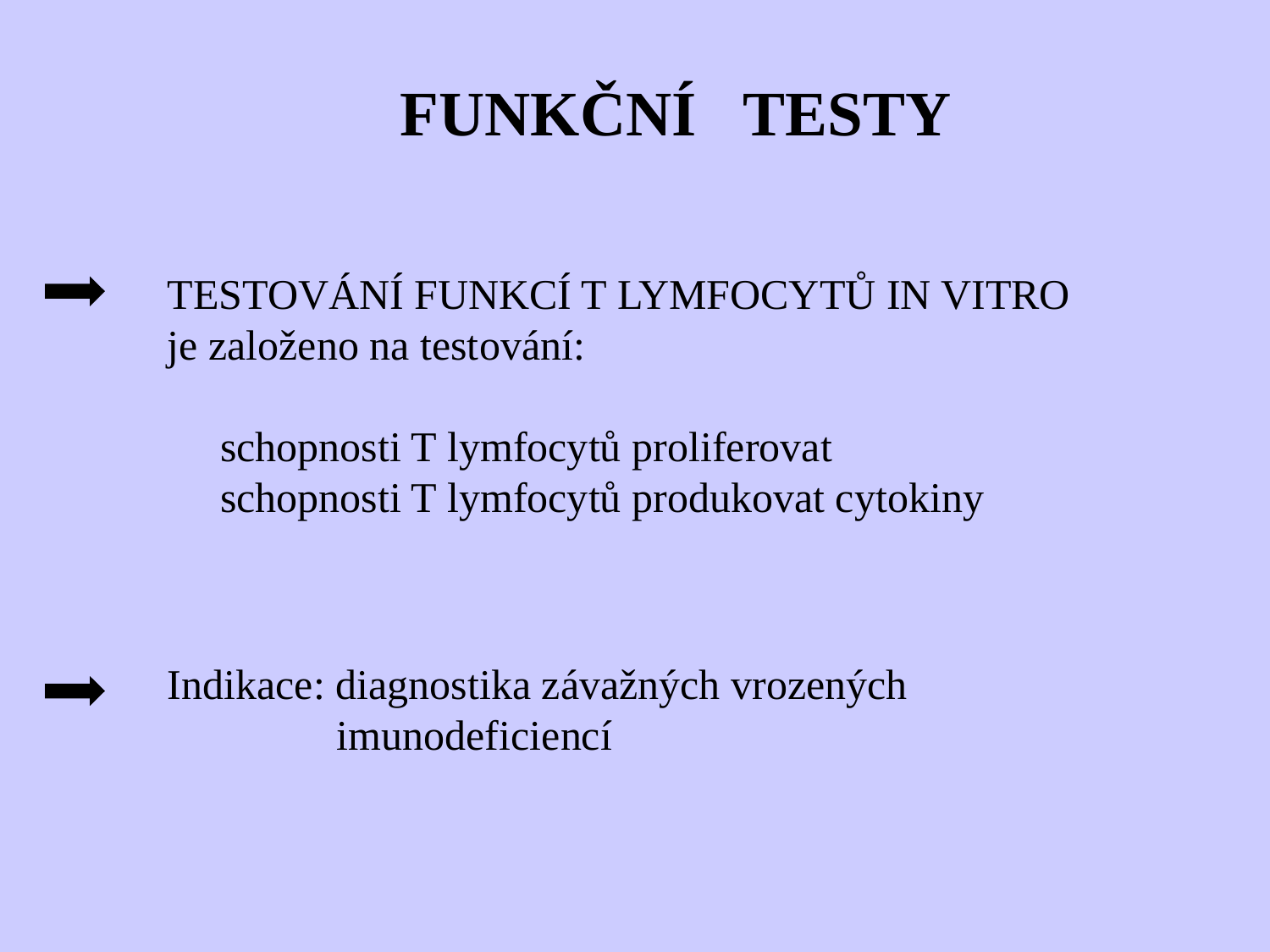

FUNKČNÍ   TESTY

TESTOVÁNÍ FUNKCÍ T LYMFOCYTŮ IN VITRO
je založeno na testování:

     schopnosti T lymfocytů proliferovat
     schopnosti T lymfocytů produkovat cytokiny

Indikace: diagnostika závažných vrozených
                imunodeficiencí